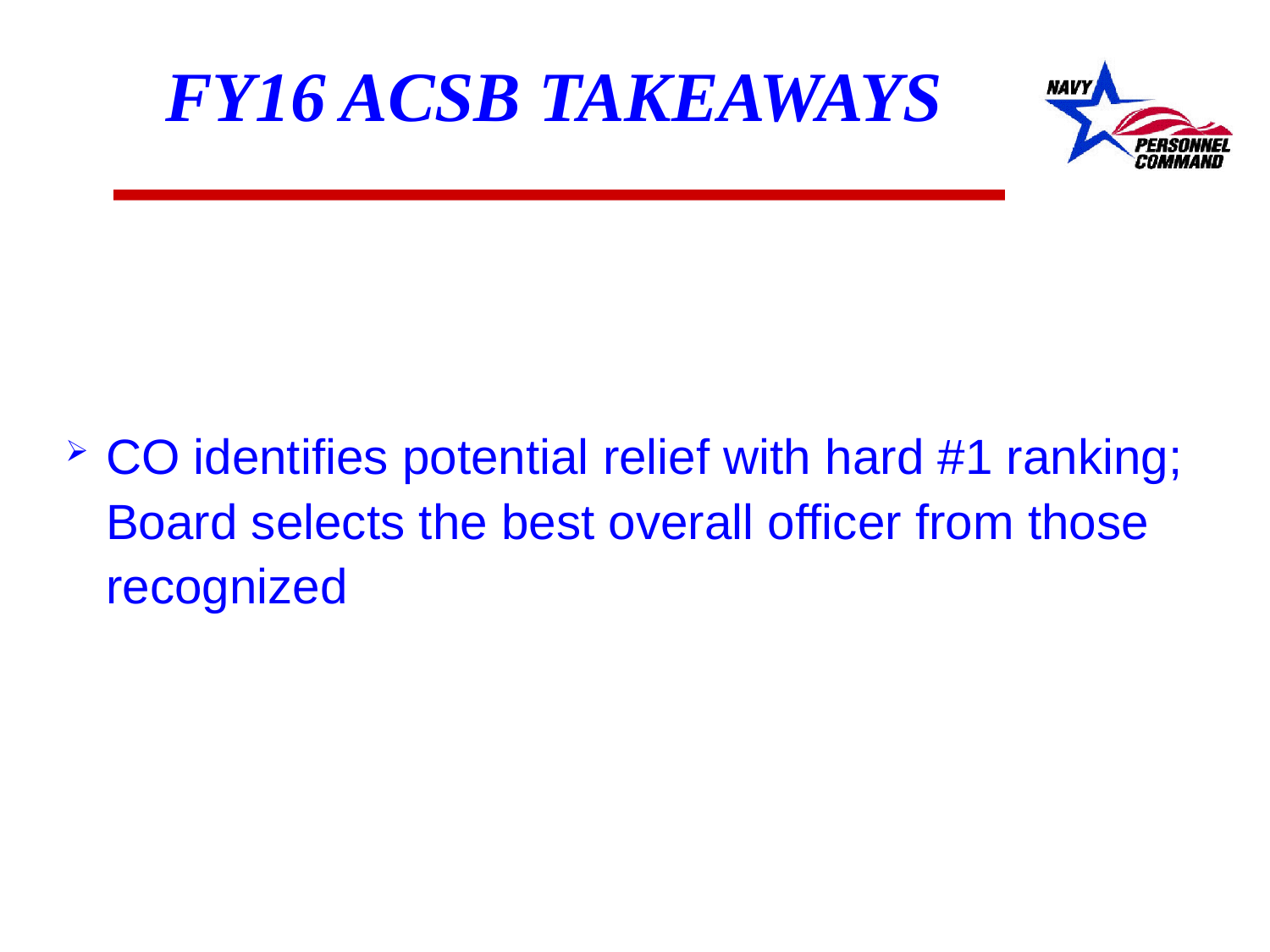

# FY16 ACSB Takeaways
CO identifies potential relief with hard #1 ranking; Board selects the best overall officer from those recognized